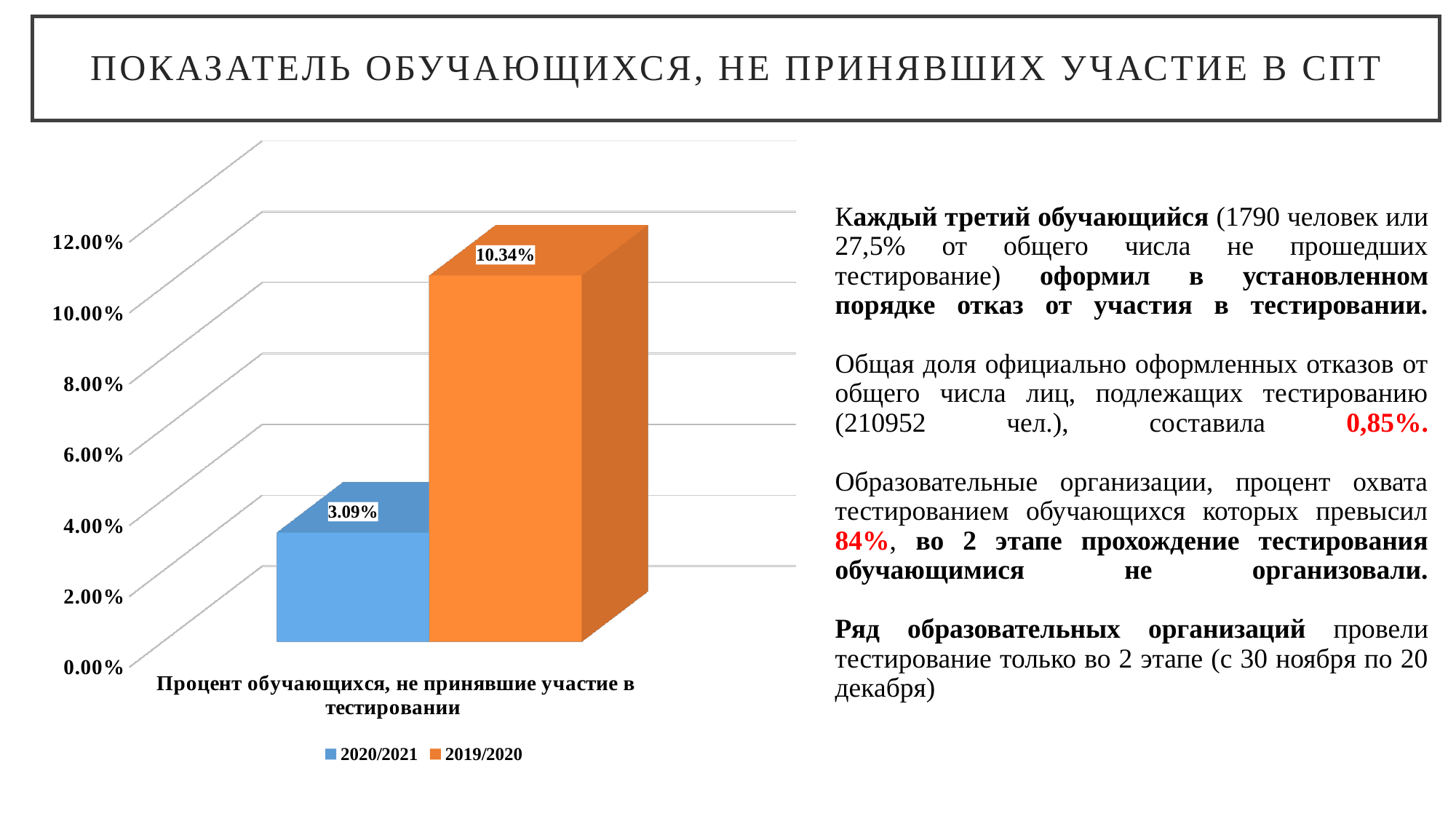

Показатель обучающихся, не принявших участие в СПТ

[unsupported chart]

# Каждый третий обучающийся (1790 человек или 27,5% от общего числа не прошедших тестирование) оформил в установленном порядке отказ от участия в тестировании. Общая доля официально оформленных отказов от общего числа лиц, подлежащих тестированию (210952 чел.), составила 0,85%. Образовательные организации, процент охвата тестированием обучающихся которых превысил 84%, во 2 этапе прохождение тестирования обучающимися не организовали. Ряд образовательных организаций провели тестирование только во 2 этапе (с 30 ноября по 20 декабря)